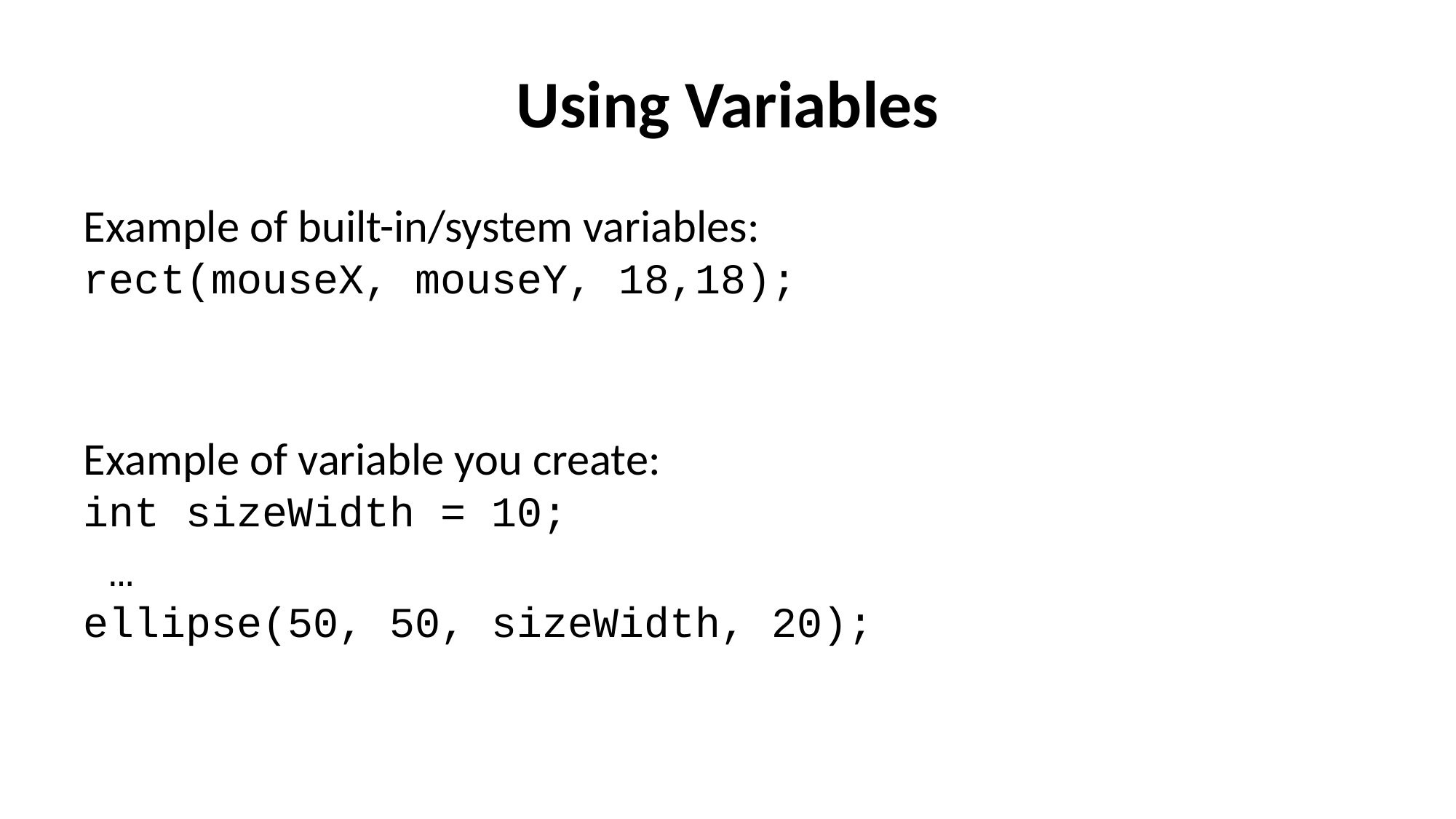

# Using Variables
Example of built-in/system variables:
rect(mouseX, mouseY, 18,18);

Example of variable you create:
int sizeWidth = 10;
 …
ellipse(50, 50, sizeWidth, 20);